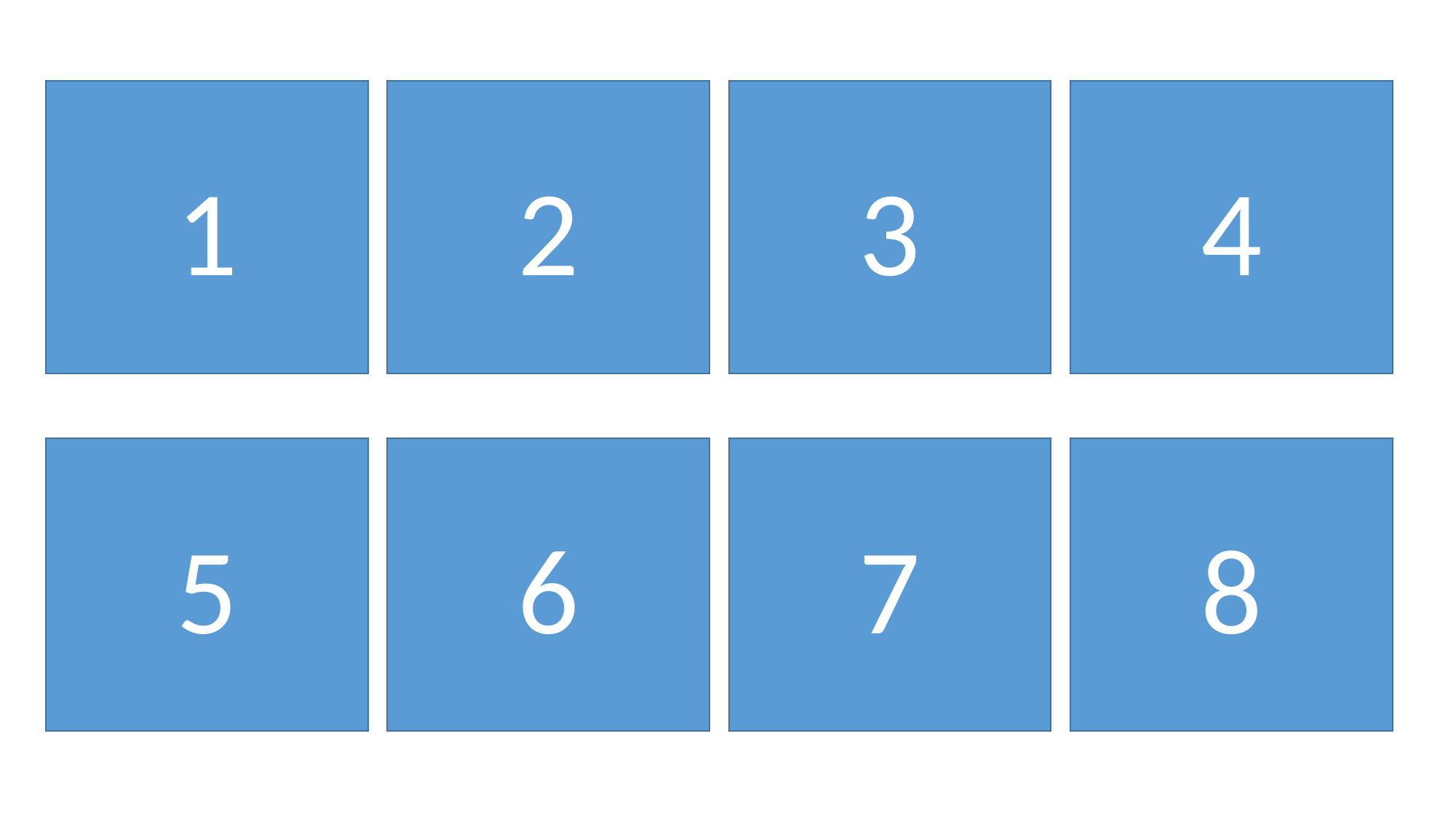

1

2
3

4

5
6
8

7